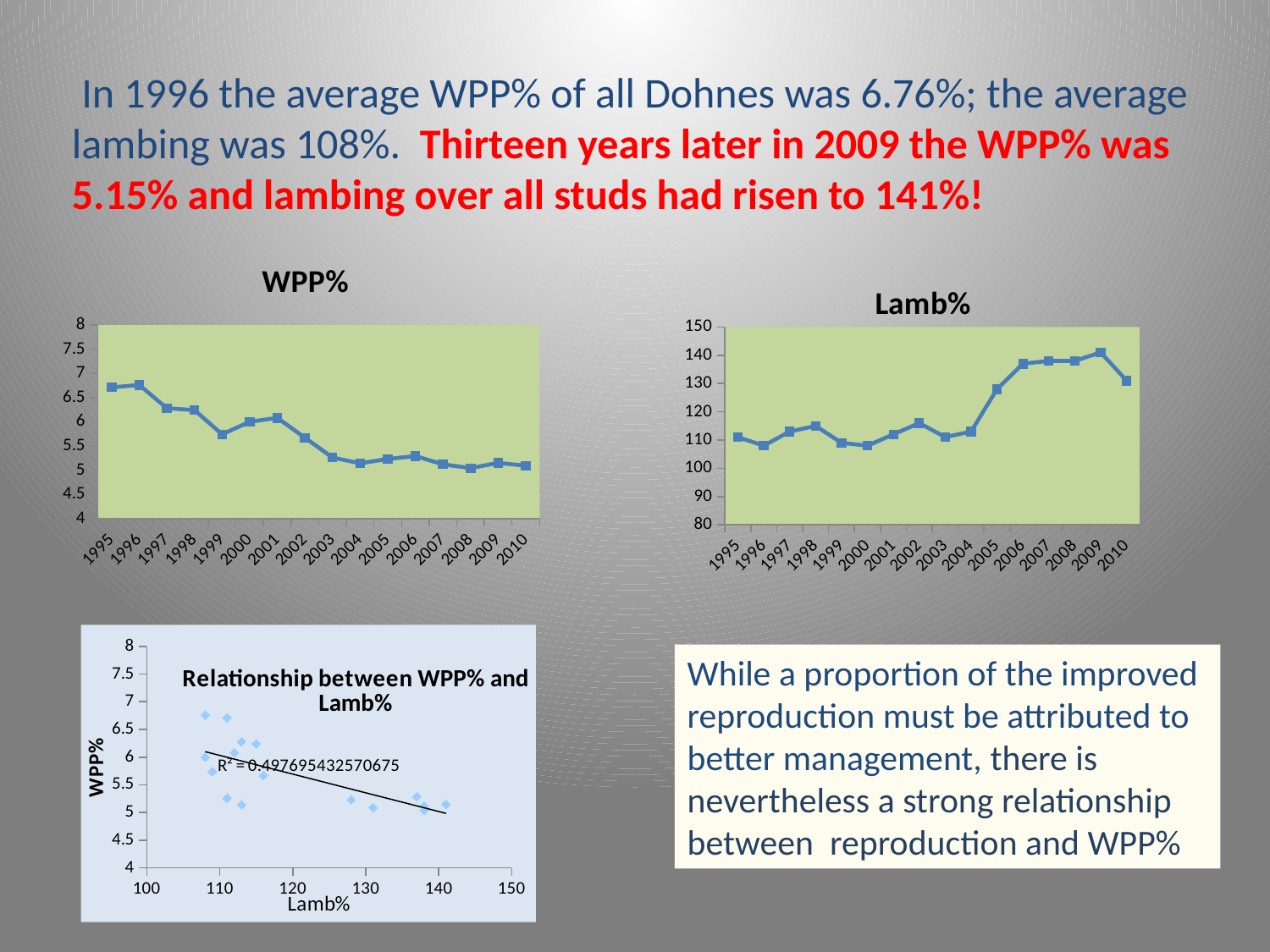

In 1996 the average WPP% of all Dohnes was 6.76%; the average lambing was 108%.  Thirteen years later in 2009 the WPP% was 5.15% and lambing over all studs had risen to 141%!

### Chart: WPP%

| Category |  |
|---|---|
| 1995 | 6.71 |
| 1996 | 6.76 |
| 1997 | 6.28 |
| 1998 | 6.24 |
| 1999 | 5.74 |
| 2000 | 6.0 |
| 2001 | 6.08 |
| 2002 | 5.67 |
| 2003 | 5.26 |
| 2004 | 5.14 |
| 2005 | 5.23 |
| 2006 | 5.29 |
| 2007 | 5.1199999999999966 |
| 2008 | 5.04 |
| 2009 | 5.1499999999999995 |
| 2010 | 5.09 |

### Chart:

| Category |  |
|---|---|
| 1995 | 111.0 |
| 1996 | 108.0 |
| 1997 | 113.0 |
| 1998 | 115.0 |
| 1999 | 109.0 |
| 2000 | 108.0 |
| 2001 | 112.0 |
| 2002 | 116.0 |
| 2003 | 111.0 |
| 2004 | 113.0 |
| 2005 | 128.0 |
| 2006 | 137.0 |
| 2007 | 138.0 |
| 2008 | 138.0 |
| 2009 | 141.0 |
| 2010 | 131.0 |

### Chart: Relationship between WPP% and Lamb%

| Category |  |
|---|---|
While a proportion of the improved reproduction must be attributed to better management, there is nevertheless a strong relationship between  reproduction and WPP%